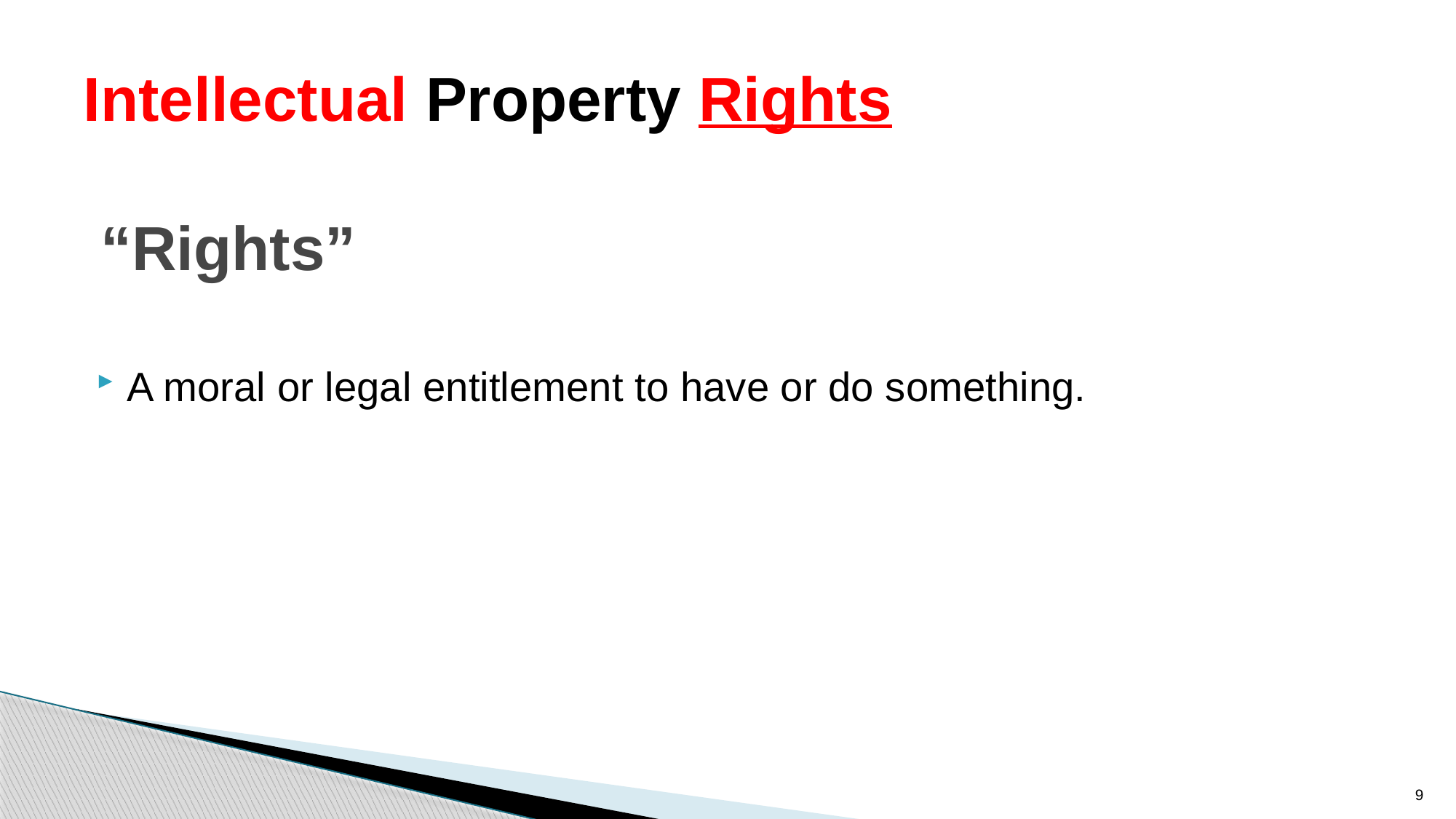

# Intellectual Property Rights “Rights”
A moral or legal entitlement to have or do something.
9